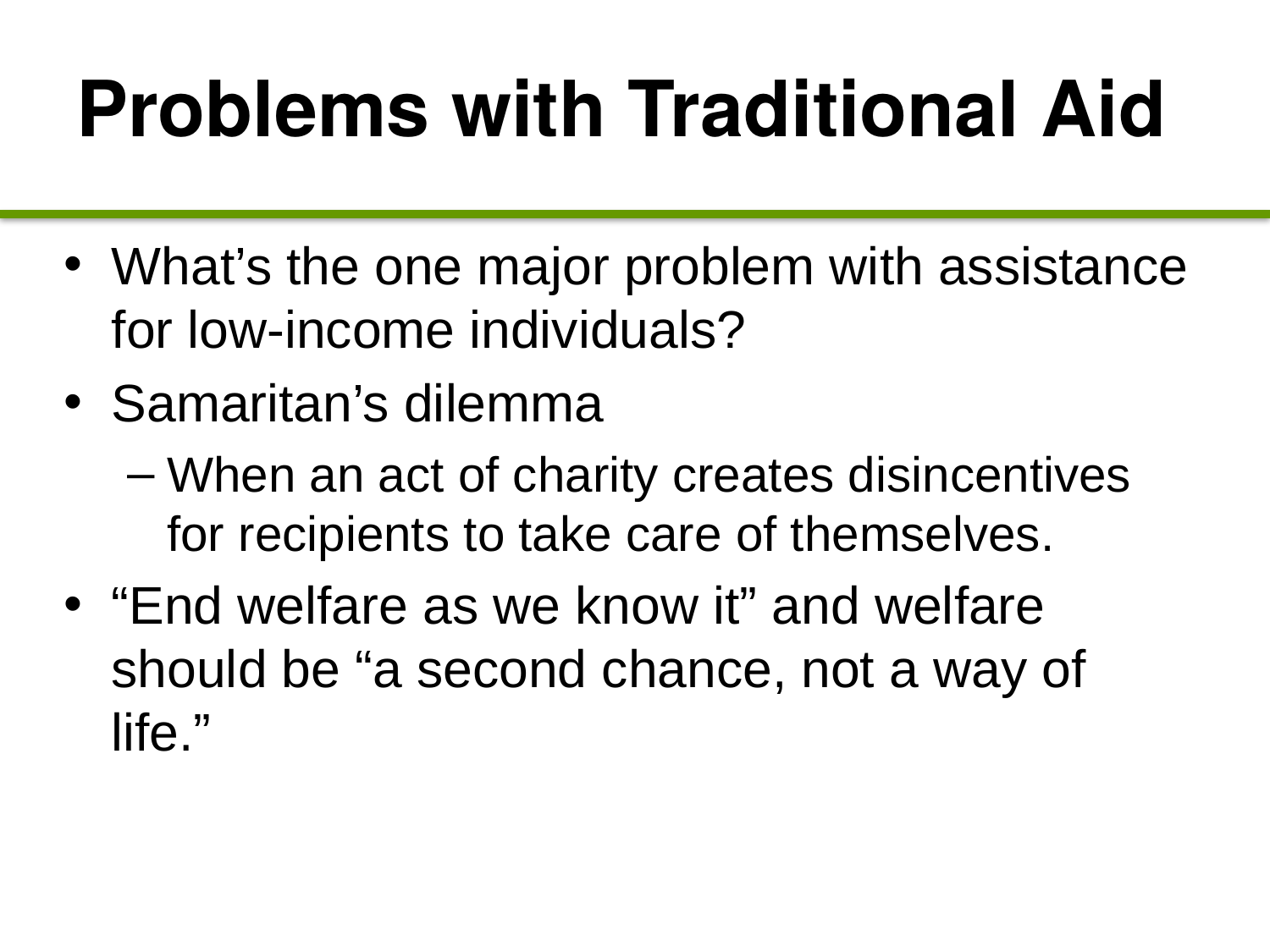

# Problems with Traditional Aid
What’s the one major problem with assistance for low-income individuals?
Samaritan’s dilemma
When an act of charity creates disincentives for recipients to take care of themselves.
“End welfare as we know it” and welfare should be “a second chance, not a way of life.”